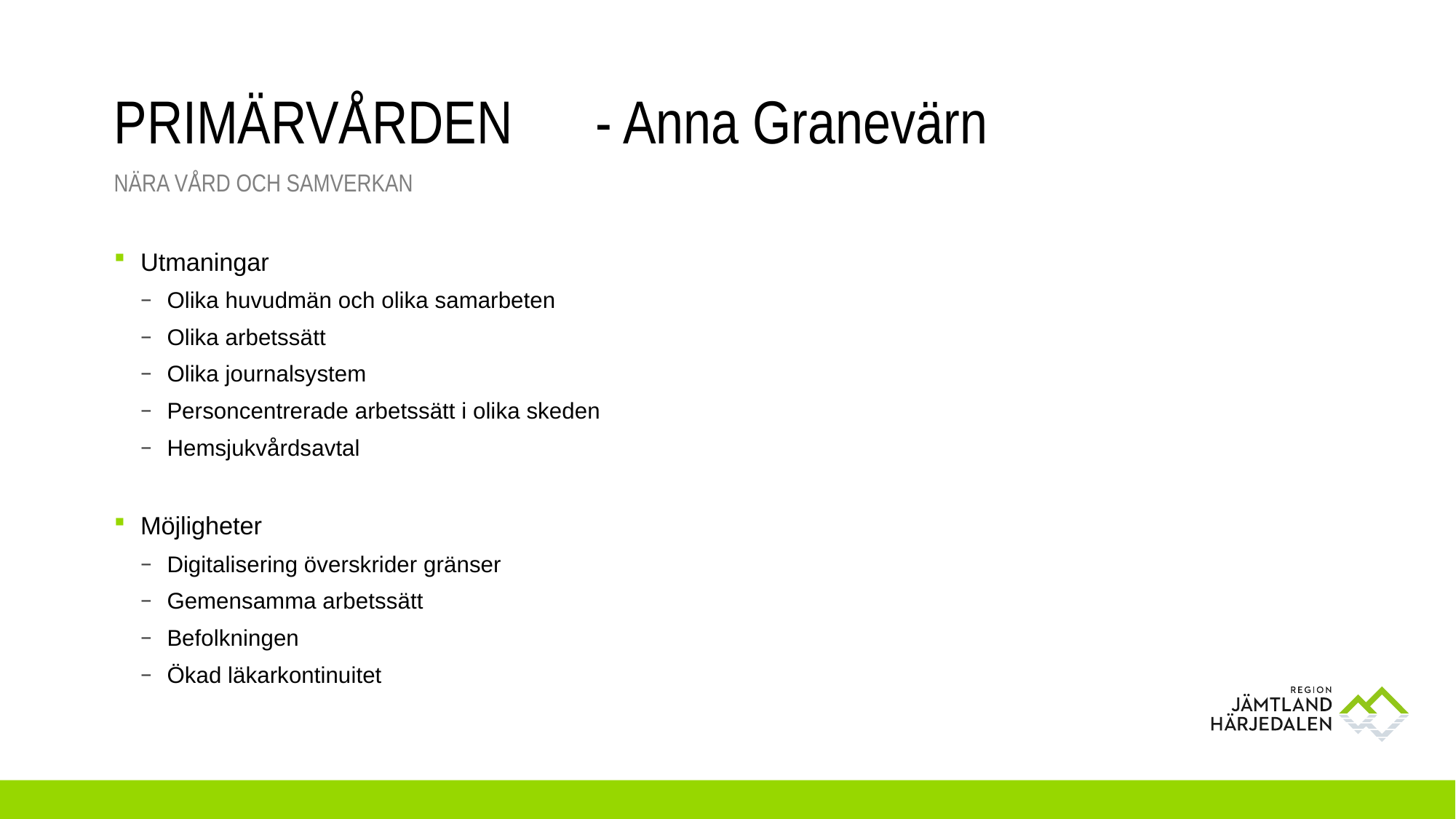

# PRIMÄRVÅRDEN      - Anna Granevärn
Nära vård och samverkan
Utmaningar
Olika huvudmän och olika samarbeten
Olika arbetssätt
Olika journalsystem
Personcentrerade arbetssätt i olika skeden
Hemsjukvårdsavtal

Möjligheter
Digitalisering överskrider gränser
Gemensamma arbetssätt
Befolkningen
Ökad läkarkontinuitet